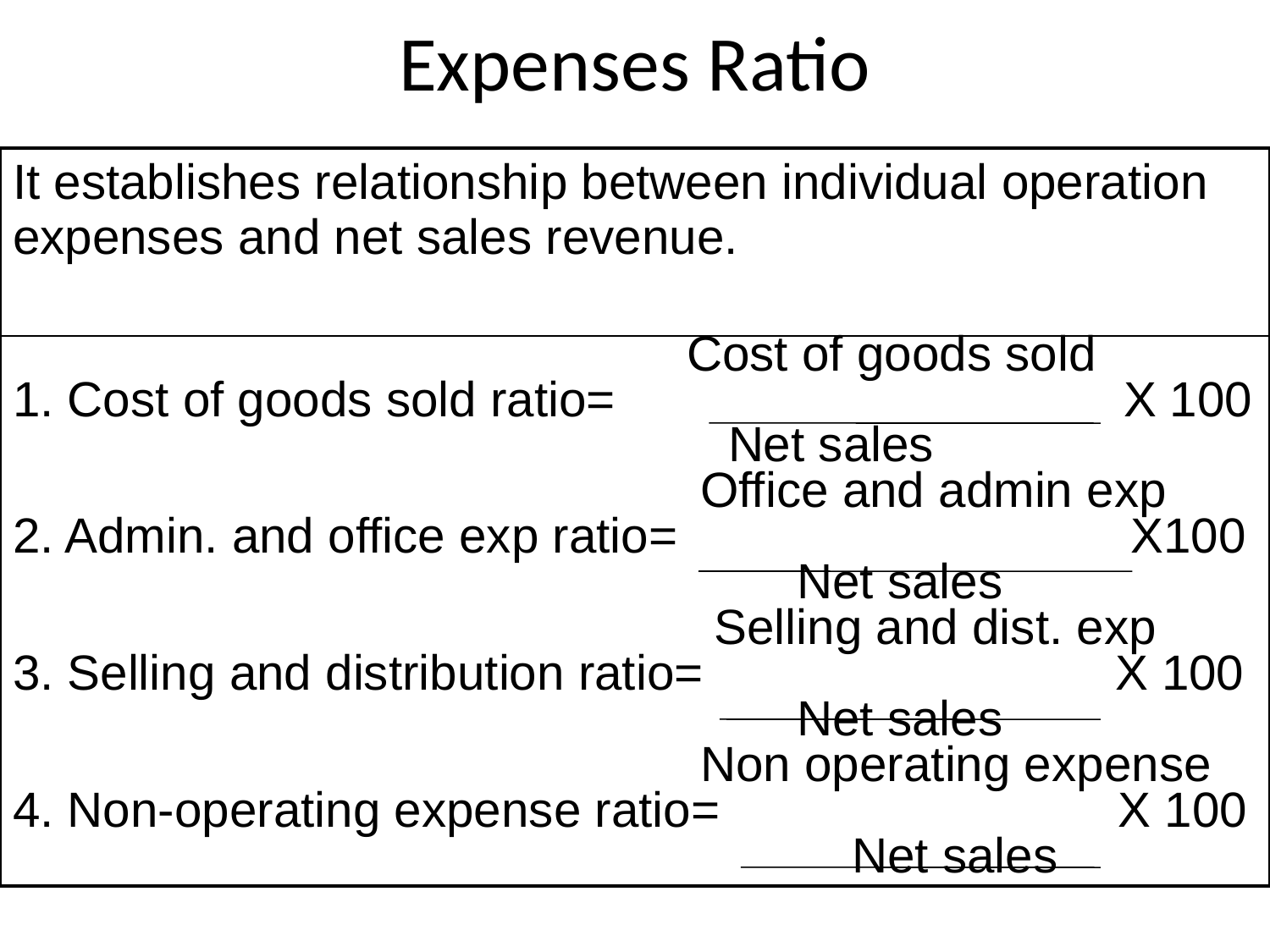

# Expenses Ratio
| It establishes relationship between individual operation expenses and net sales revenue. |
| --- |
| Cost of goods sold 1. Cost of goods sold ratio= X 100 Net sales Office and admin exp 2. Admin. and office exp ratio= X100 Net sales Selling and dist. exp 3. Selling and distribution ratio= X 100 Net sales Non operating expense 4. Non-operating expense ratio= X 100 Net sales |